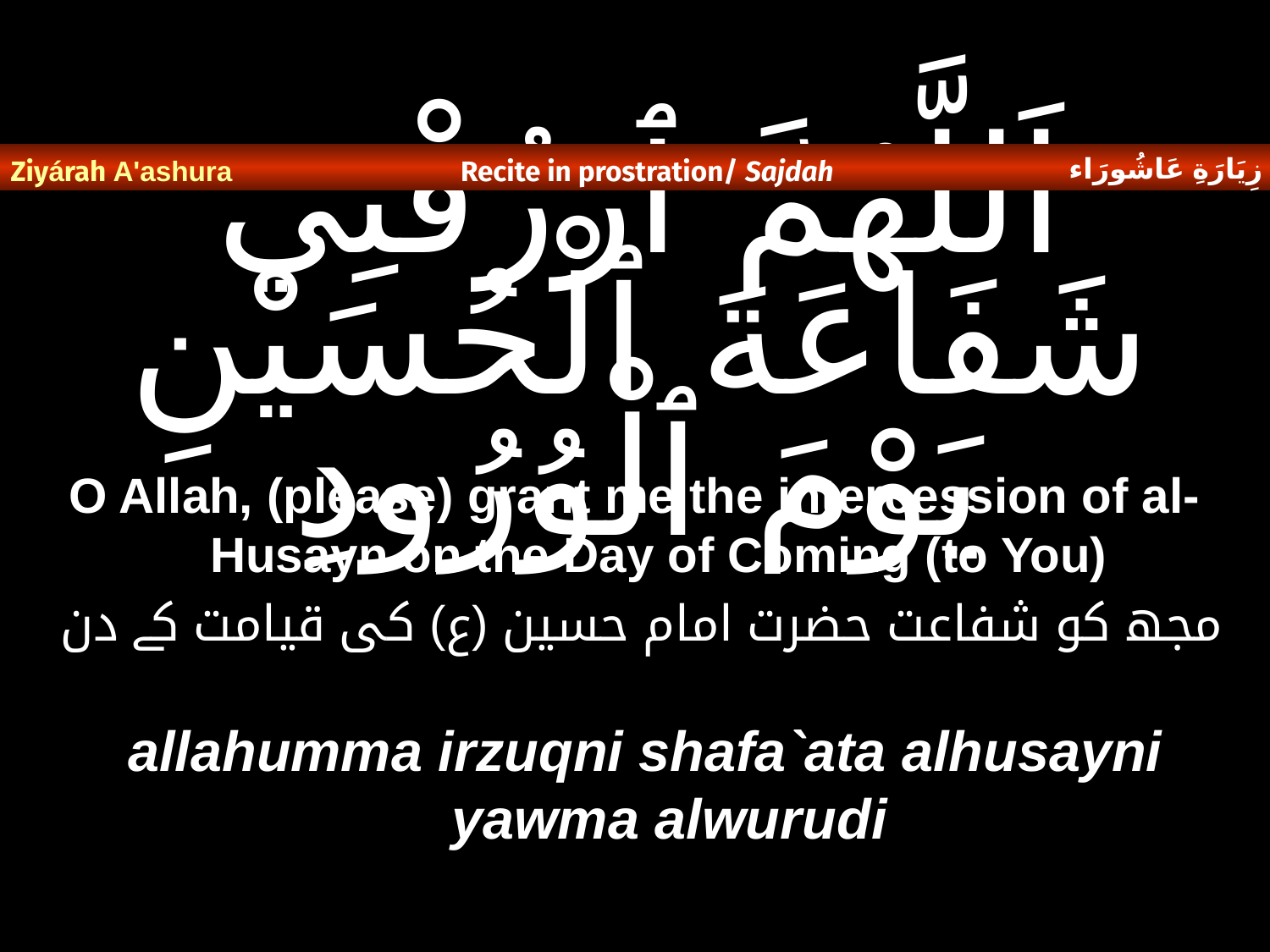

زِيَارَةِ عَاشُورَاء
Ziyárah A'ashura
Recite in prostration/ Sajdah
# اَللَّهُمَّ ٱرْزُقْنِي شَفَاعَةَ ٱلْحُسَيْنِ يَوْمَ ٱلْوُرُودِ
O Allah, (please) grant me the intercession of al-Husayn on the Day of Coming (to You)
 مجھ کو شفاعت حضرت امام حسین (ع) کی قیامت کے دن
allahumma irzuqni shafa`ata alhusayni yawma alwurudi